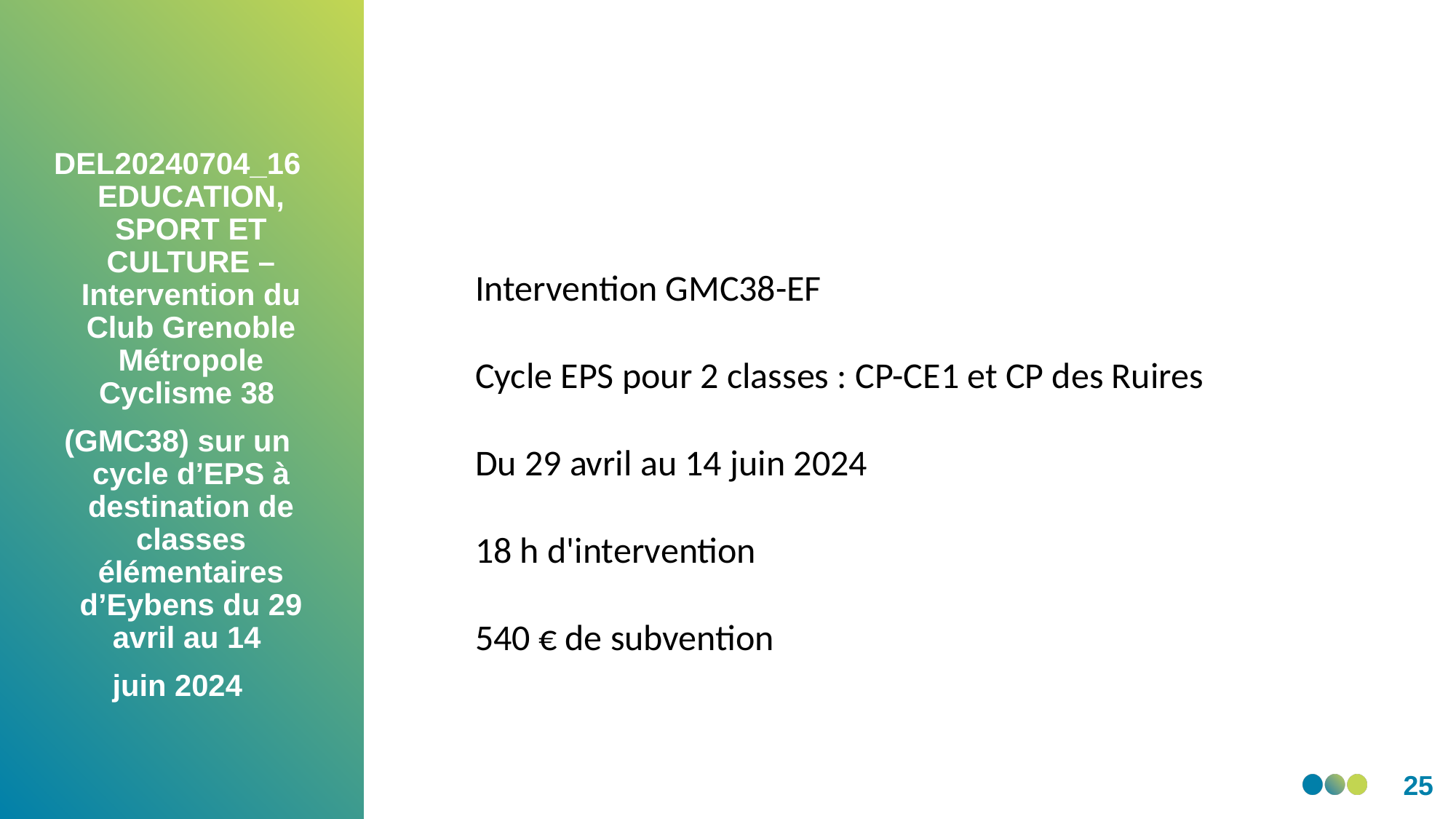

DEL20240704_16 EDUCATION, SPORT ET CULTURE – Intervention du Club Grenoble Métropole Cyclisme 38
(GMC38) sur un cycle d’EPS à destination de classes élémentaires d’Eybens du 29 avril au 14
juin 2024
Intervention GMC38-EF

Cycle EPS pour 2 classes : CP-CE1 et CP des Ruires

Du 29 avril au 14 juin 2024

18 h d'intervention

540 € de subvention